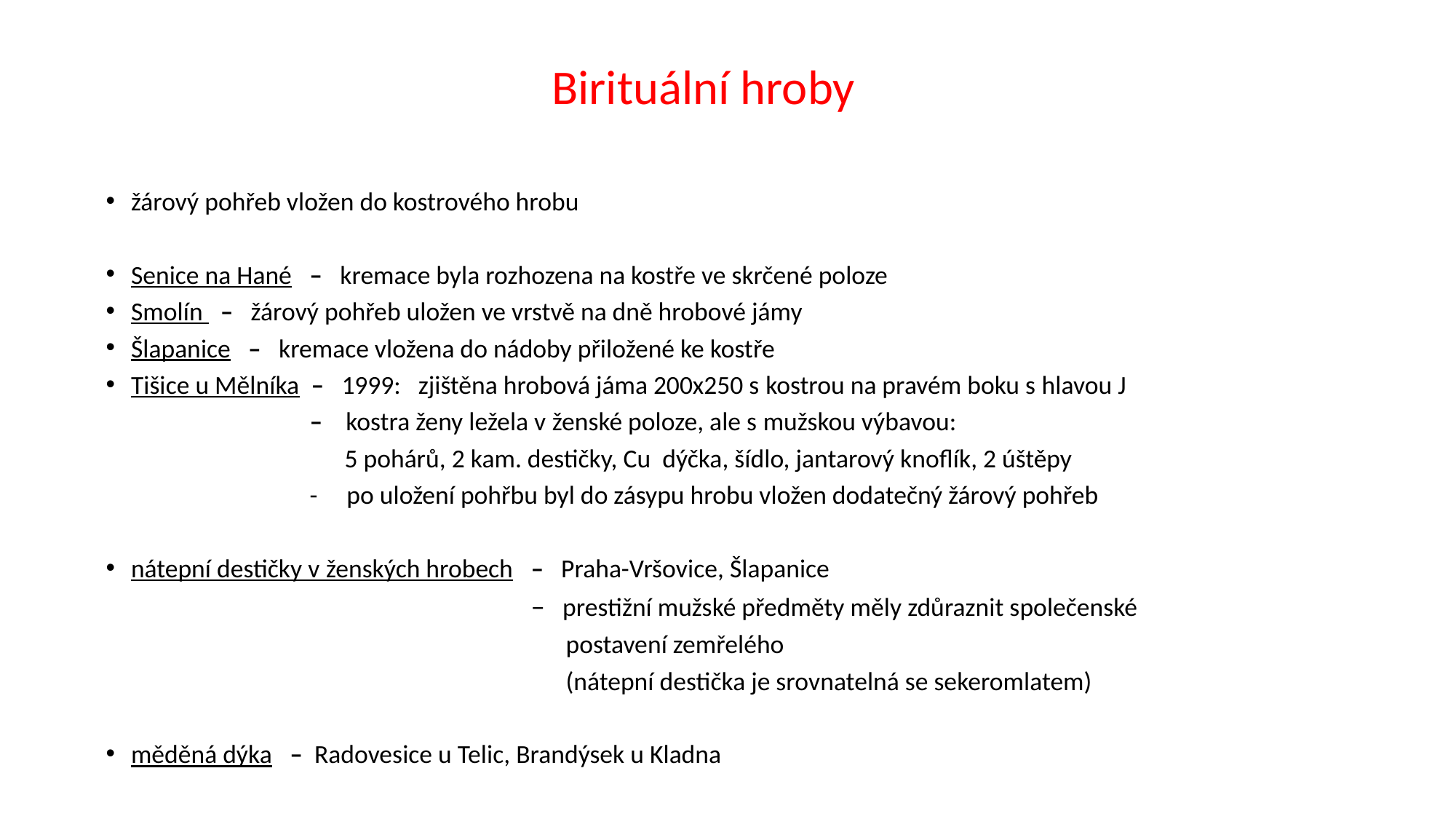

# Birituální hroby
žárový pohřeb vložen do kostrového hrobu

Senice na Hané   –   kremace byla rozhozena na kostře ve skrčené poloze
Smolín   –   žárový pohřeb uložen ve vrstvě na dně hrobové jámy
Šlapanice   –   kremace vložena do nádoby přiložené ke kostře
Tišice u Mělníka  –   1999:   zjištěna hrobová jáma 200x250 s kostrou na pravém boku s hlavou J
                                   –    kostra ženy ležela v ženské poloze, ale s mužskou výbavou:
                                         5 pohárů, 2 kam. destičky, Cu  dýčka, šídlo, jantarový knoflík, 2 úštěpy
                                   -     po uložení pohřbu byl do zásypu hrobu vložen dodatečný žárový pohřeb

nátepní destičky v ženských hrobech   –   Praha-Vršovice, Šlapanice
                                                                         –   prestižní mužské předměty měly zdůraznit společenské
                                                                               postavení zemřelého
                                                                               (nátepní destička je srovnatelná se sekeromlatem)

měděná dýka   –  Radovesice u Telic, Brandýsek u Kladna